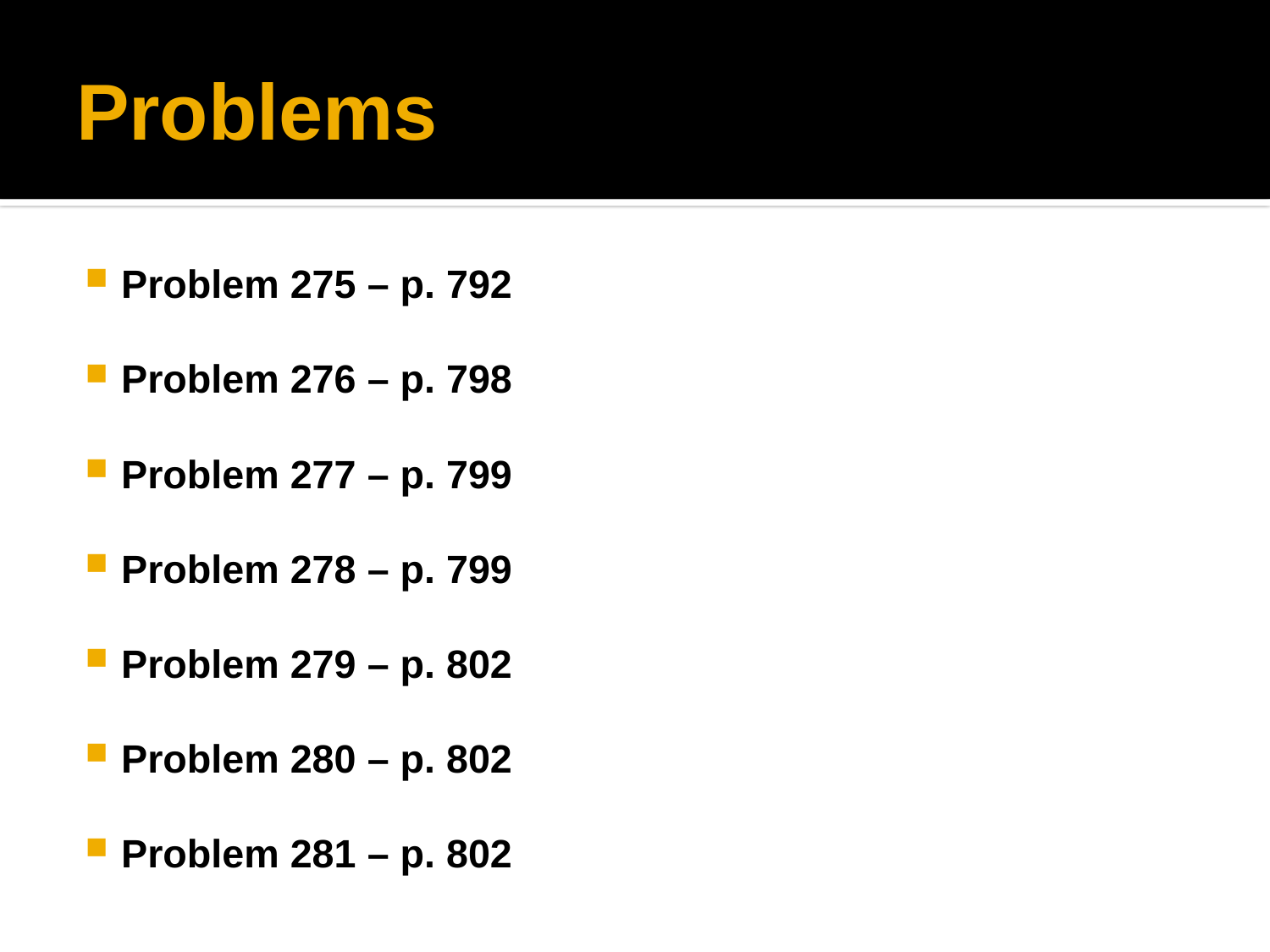

# Problems
Problem 275 – p. 792

Problem 276 – p. 798

Problem 277 – p. 799

Problem 278 – p. 799

Problem 279 – p. 802

Problem 280 – p. 802

Problem 281 – p. 802